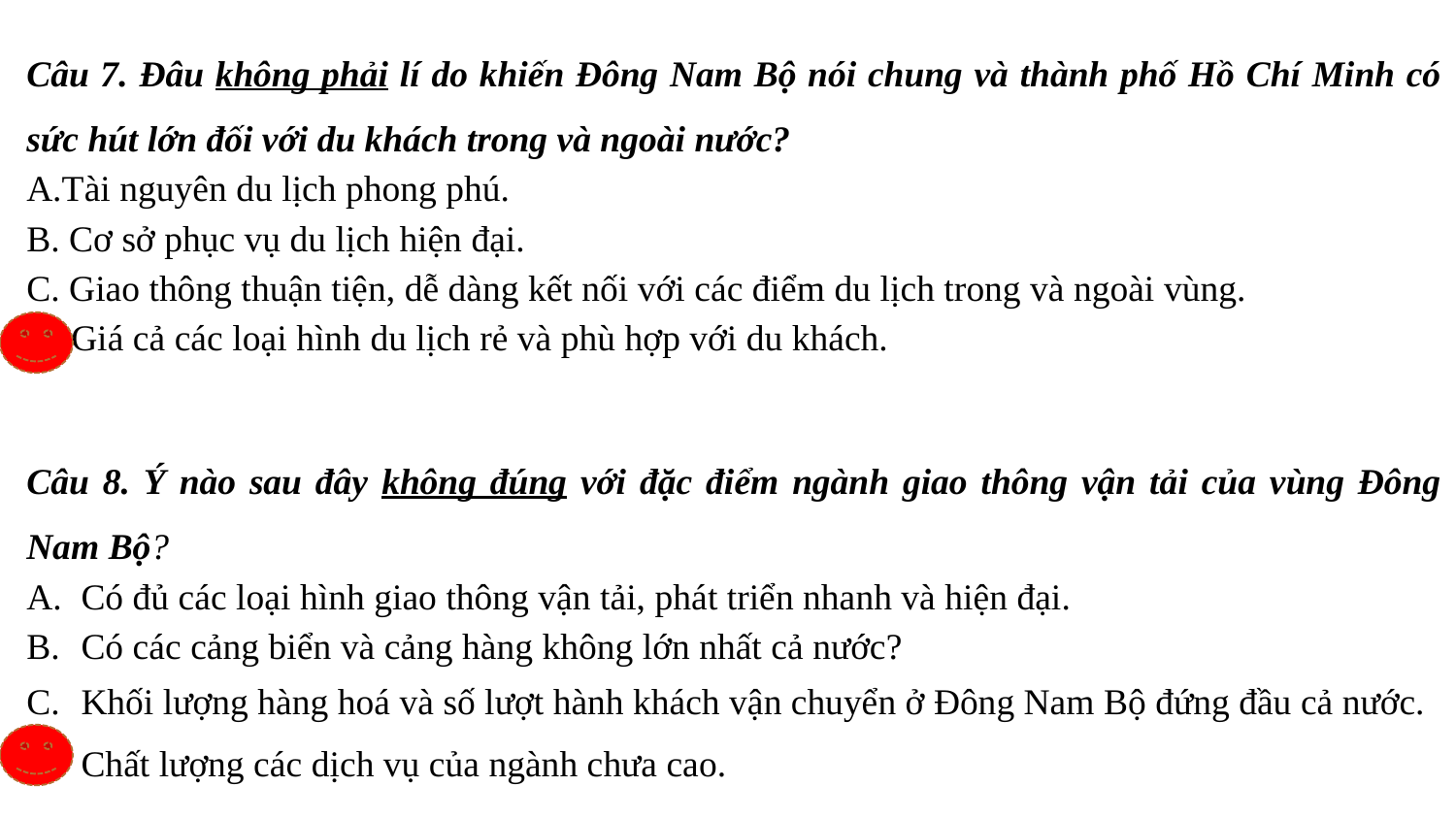

Câu 7. Đâu không phải lí do khiến Đông Nam Bộ nói chung và thành phố Hồ Chí Minh có sức hút lớn đối với du khách trong và ngoài nước?
A.Tài nguyên du lịch phong phú.
B. Cơ sở phục vụ du lịch hiện đại.
C. Giao thông thuận tiện, dễ dàng kết nối với các điểm du lịch trong và ngoài vùng.
D. Giá cả các loại hình du lịch rẻ và phù hợp với du khách.

Câu 8. Ý nào sau đây không đúng với đặc điểm ngành giao thông vận tải của vùng Đông Nam Bộ?
Có đủ các loại hình giao thông vận tải, phát triển nhanh và hiện đại.
Có các cảng biển và cảng hàng không lớn nhất cả nước?
Khối lượng hàng hoá và số lượt hành khách vận chuyển ở Đông Nam Bộ đứng đầu cả nước.
Chất lượng các dịch vụ của ngành chưa cao.